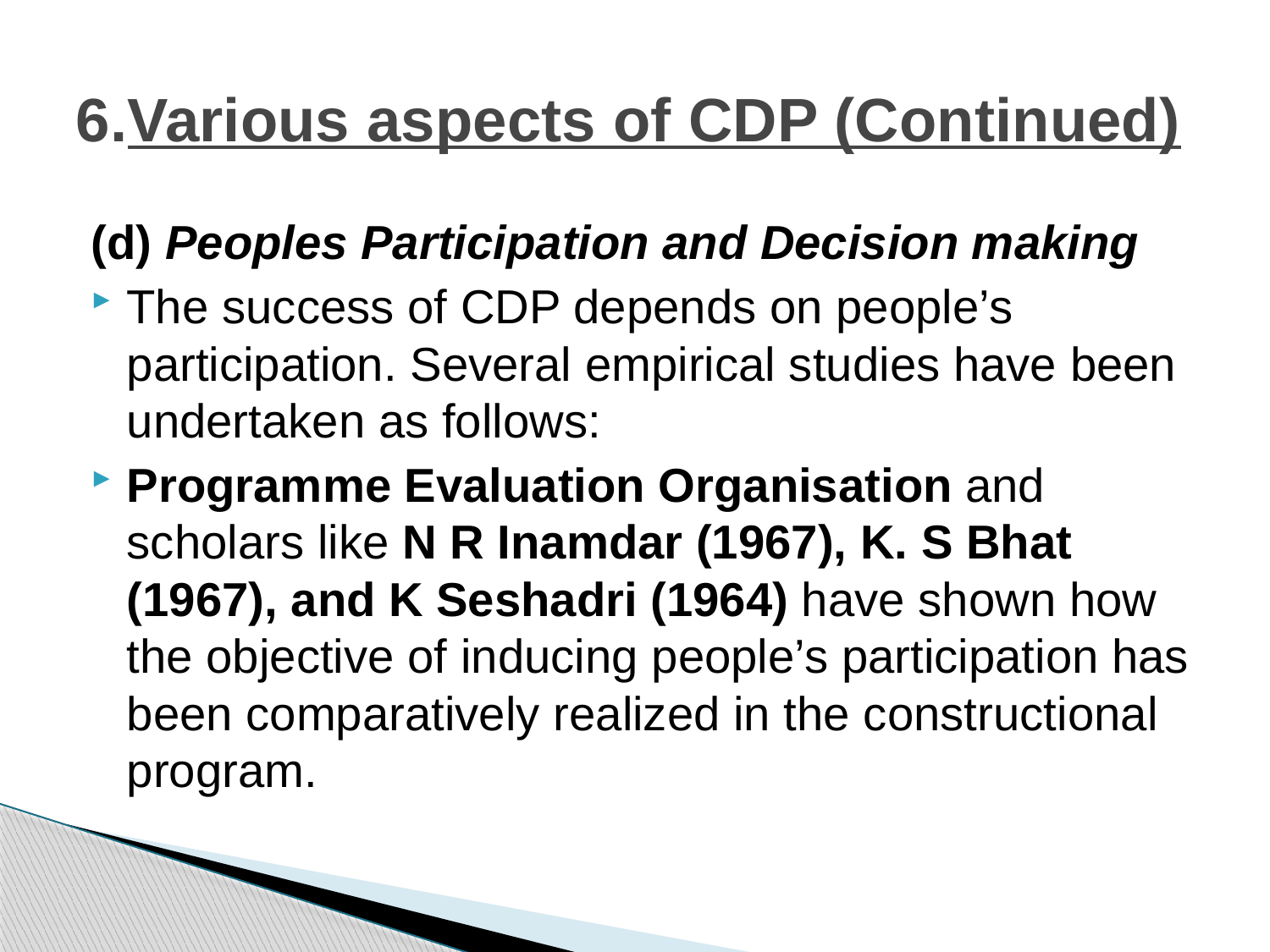

# 6.Various aspects of CDP (Continued)
(d) Peoples Participation and Decision making
The success of CDP depends on people’s participation. Several empirical studies have been undertaken as follows:
Programme Evaluation Organisation and scholars like N R Inamdar (1967), K. S Bhat (1967), and K Seshadri (1964) have shown how the objective of inducing people’s participation has been comparatively realized in the constructional program.